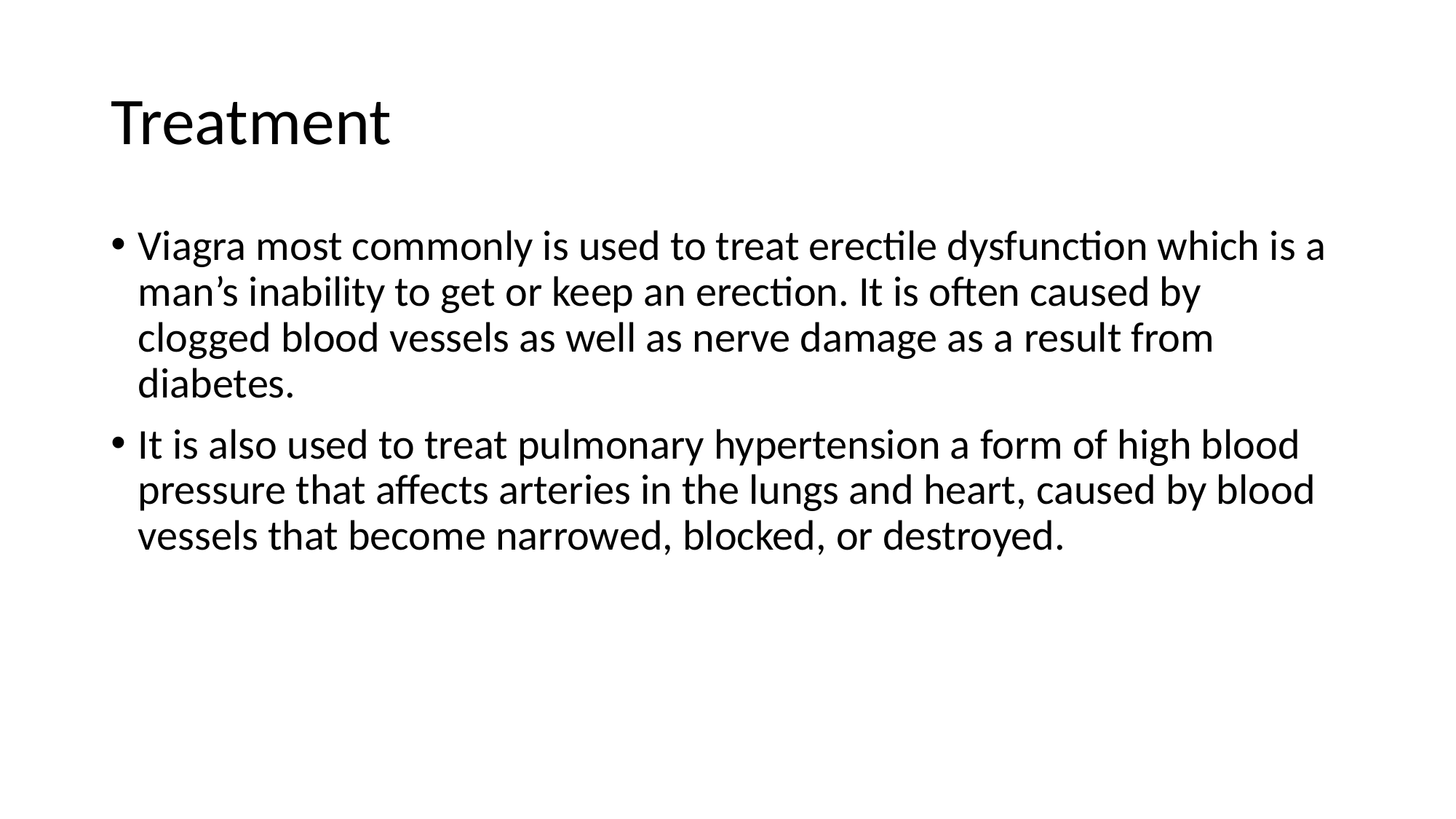

# Treatment
Viagra most commonly is used to treat erectile dysfunction which is a man’s inability to get or keep an erection. It is often caused by clogged blood vessels as well as nerve damage as a result from diabetes.
It is also used to treat pulmonary hypertension a form of high blood pressure that affects arteries in the lungs and heart, caused by blood vessels that become narrowed, blocked, or destroyed.